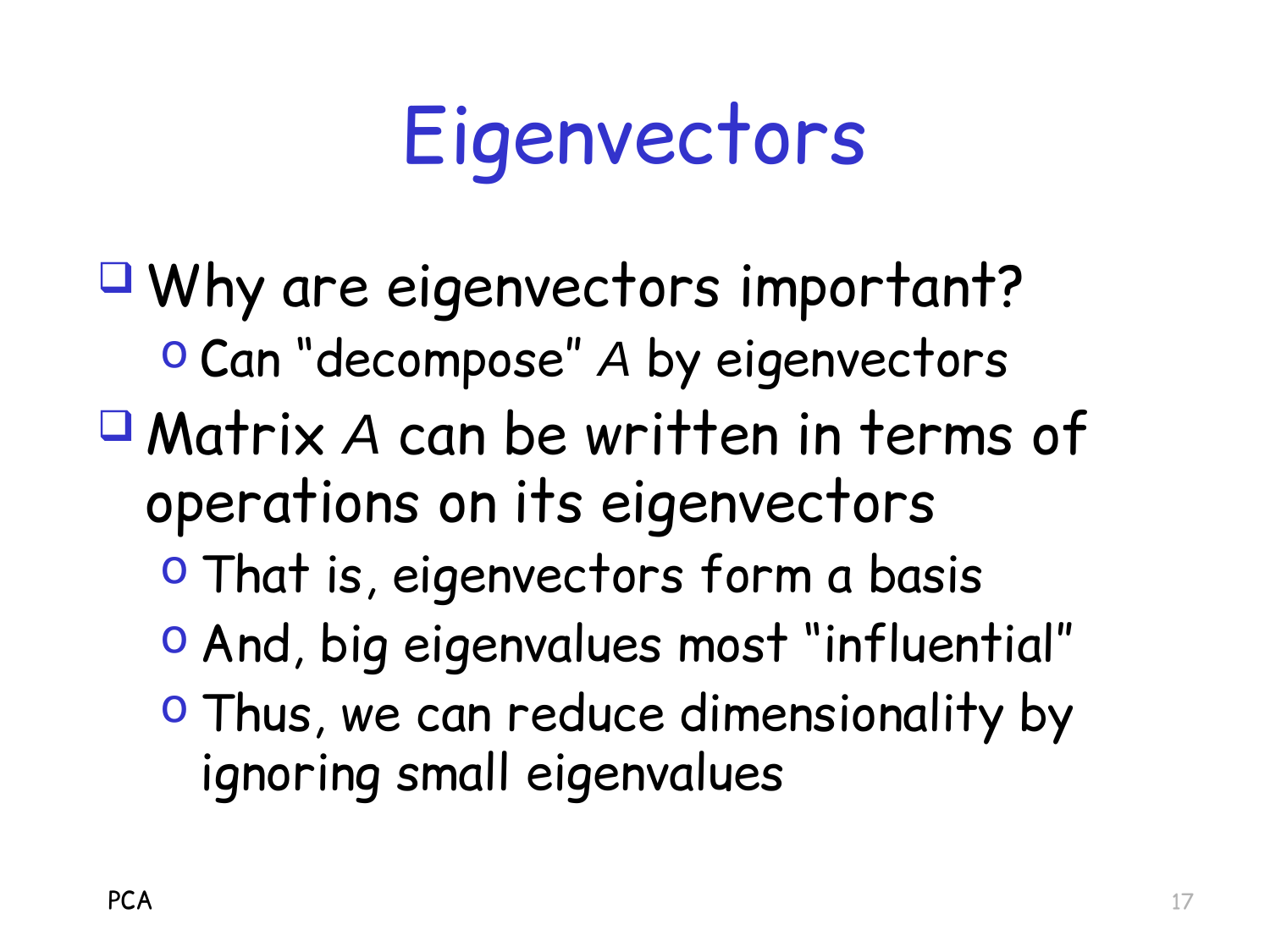

# Eigenvectors
Why are eigenvectors important?
Can “decompose” A by eigenvectors
Matrix A can be written in terms of operations on its eigenvectors
That is, eigenvectors form a basis
And, big eigenvalues most “influential”
Thus, we can reduce dimensionality by ignoring small eigenvalues
PCA
17